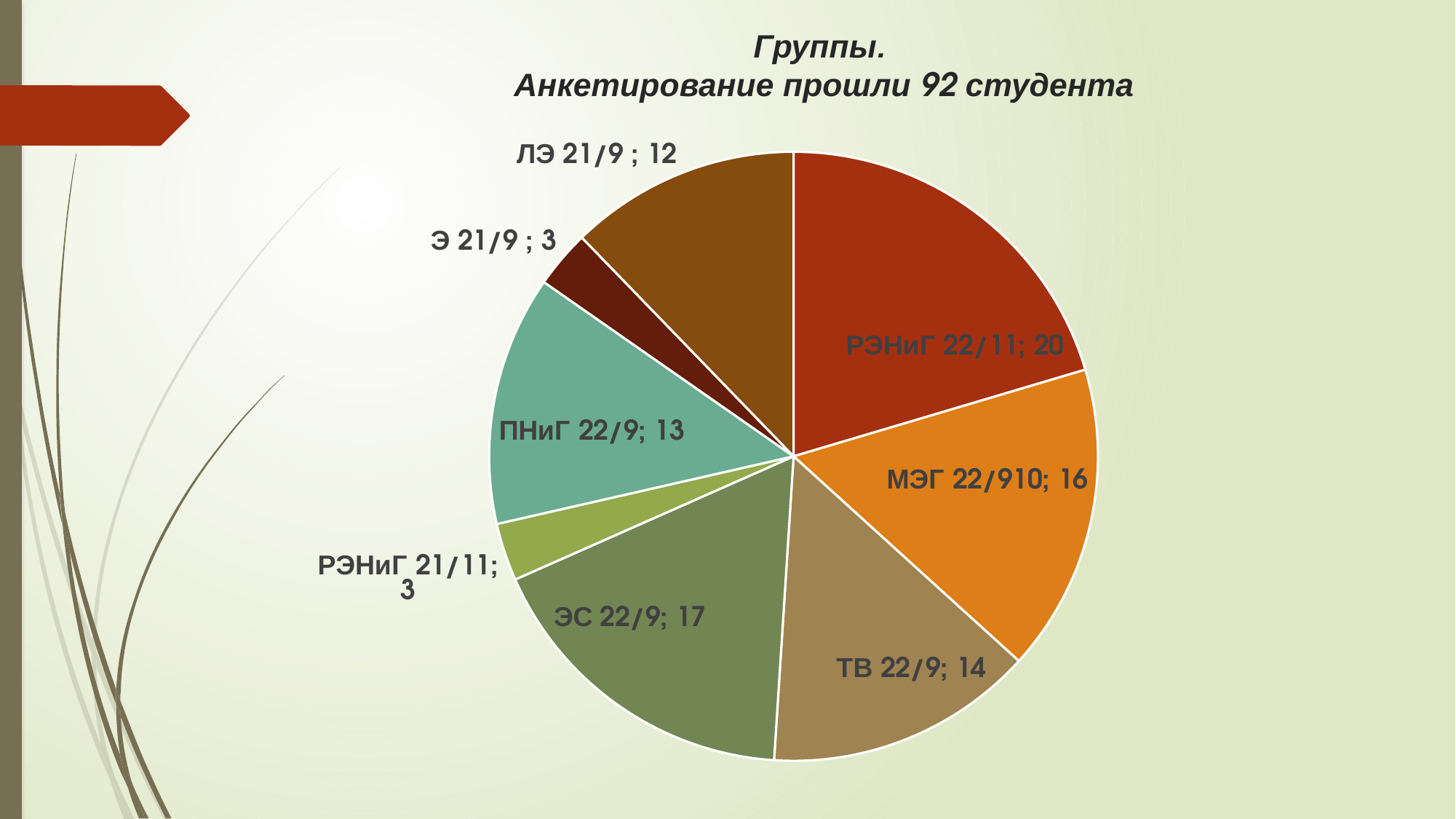

# Группы. Анкетирование прошли 92 студента

### Chart

| Category | группы |
|---|---|
| РЭНиГ 22/11 | 20.0 |
| МЭГ 22/910 | 16.0 |
| ТВ 22/9 | 14.0 |
| ЭС 22/9 | 17.0 |
| РЭНиГ 21/11 | 3.0 |
| ПНиГ 22/9 | 13.0 |
| Э 21/9  | 3.0 |
| ЛЭ 21/9  | 12.0 |